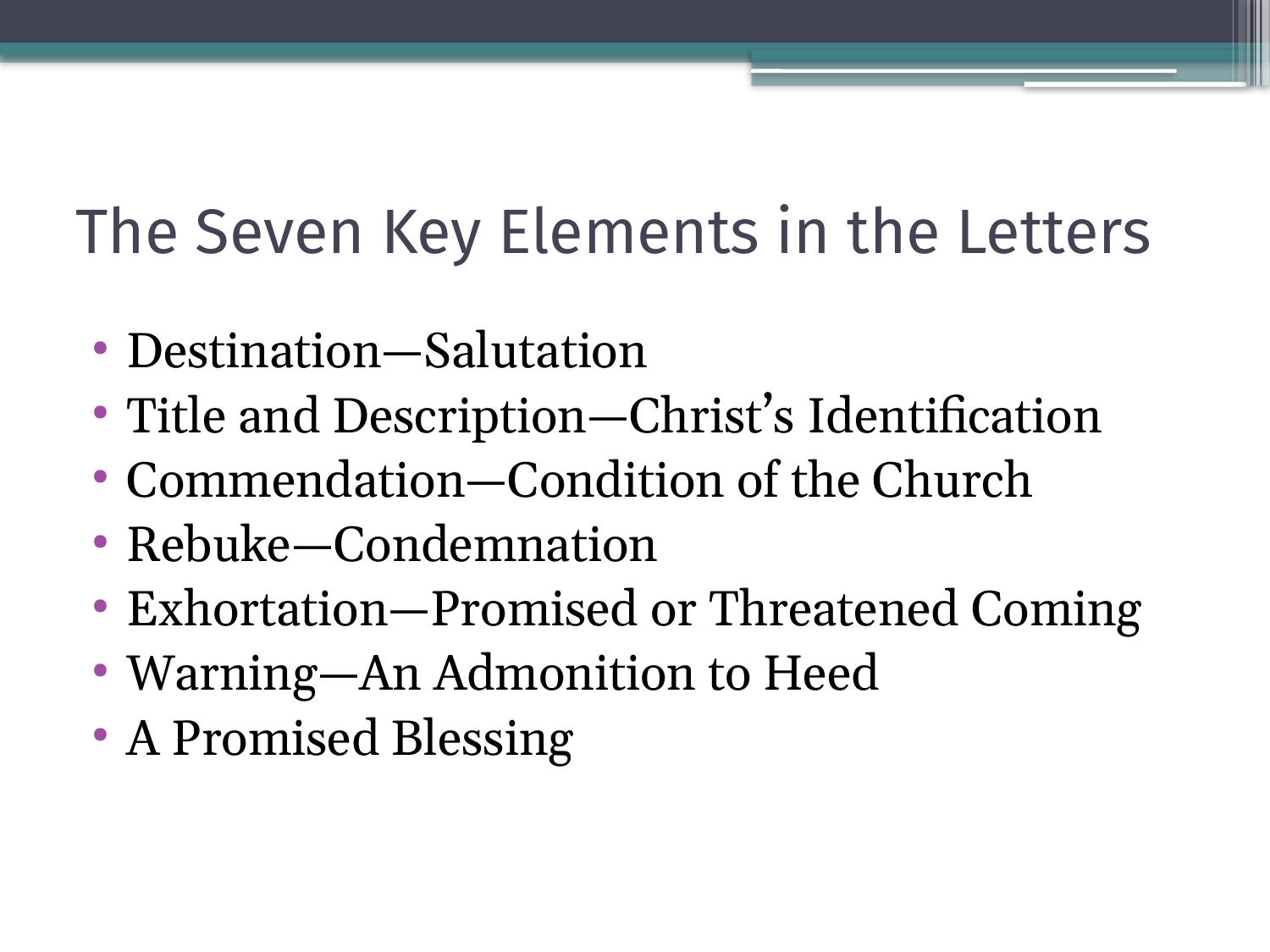

# The Seven Key Elements in the Letters
Destination—Salutation
Title and Description—Christ’s Identification
Commendation—Condition of the Church
Rebuke—Condemnation
Exhortation—Promised or Threatened Coming
Warning—An Admonition to Heed
A Promised Blessing